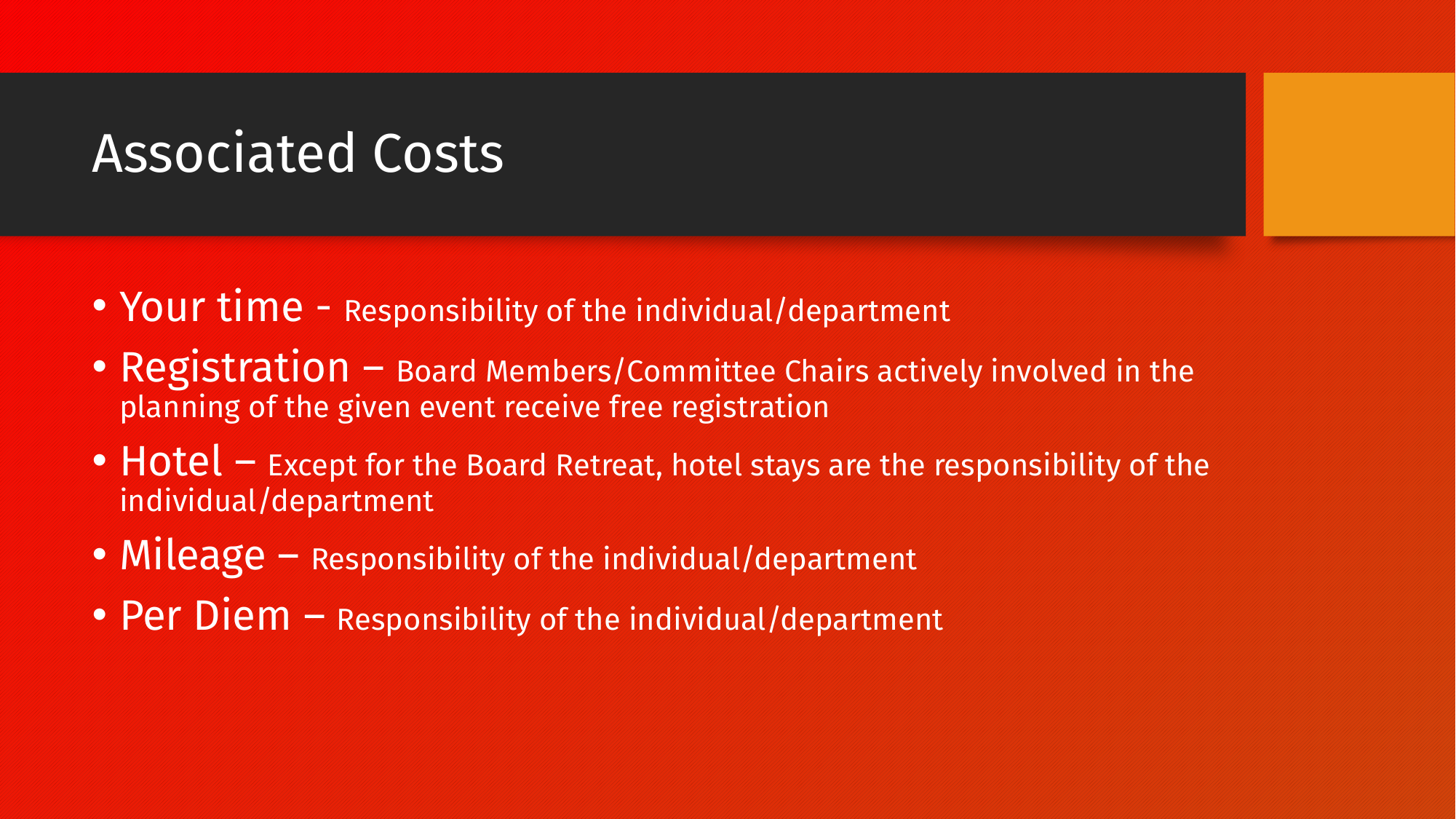

# Associated Costs
Your time - Responsibility of the individual/department
Registration – Board Members/Committee Chairs actively involved in the planning of the given event receive free registration
Hotel – Except for the Board Retreat, hotel stays are the responsibility of the individual/department
Mileage – Responsibility of the individual/department
Per Diem – Responsibility of the individual/department